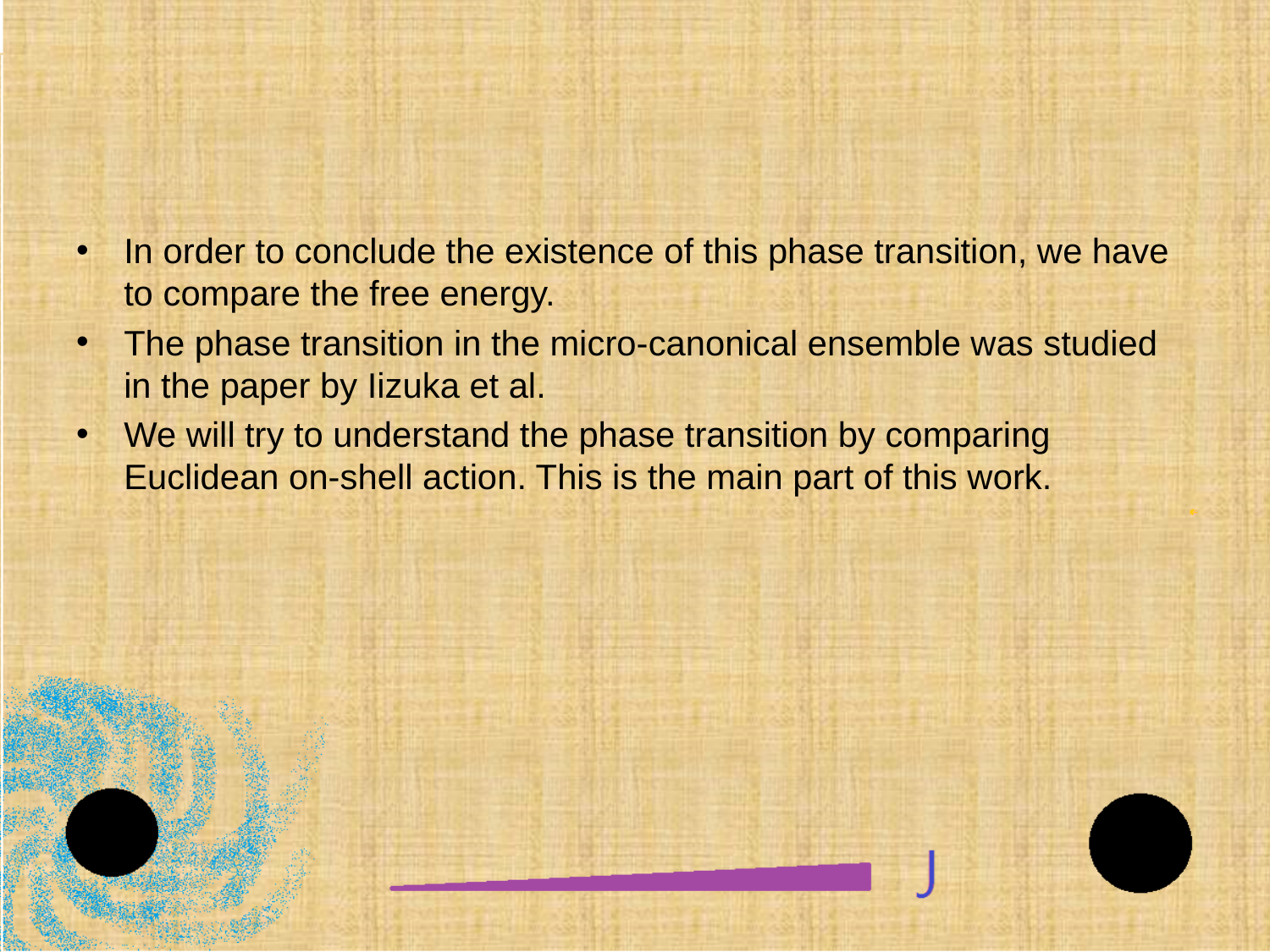

#
In order to conclude the existence of this phase transition, we have to compare the free energy.
The phase transition in the micro-canonical ensemble was studied in the paper by Iizuka et al.
We will try to understand the phase transition by comparing Euclidean on-shell action. This is the main part of this work.